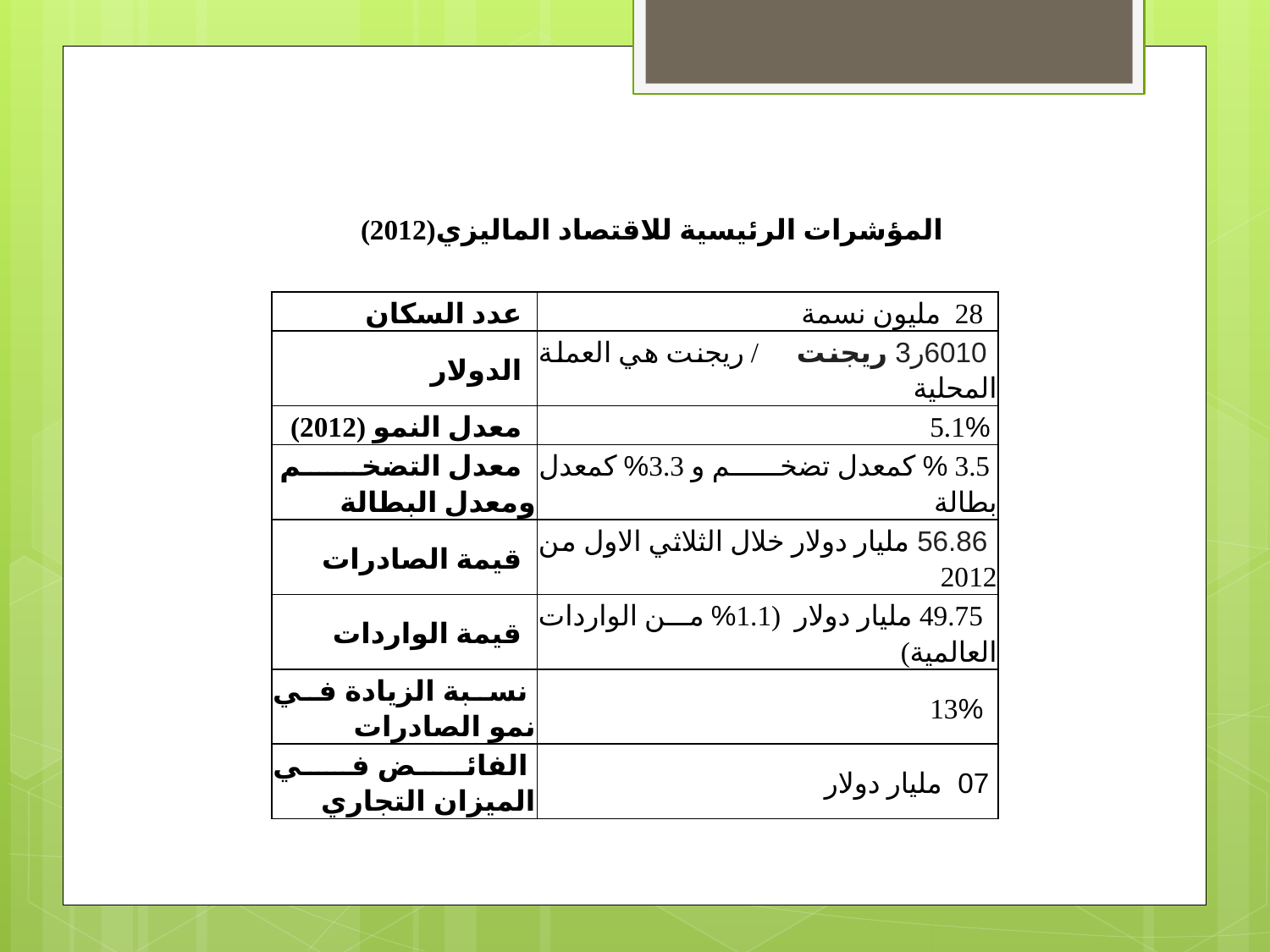

المؤشرات الرئيسية للاقتصاد الماليزي(2012)

| عدد السكان | 28 مليون نسمة |
| --- | --- |
| الدولار | 6010ر3 ريجنت / ريجنت هي العملة المحلية |
| معدل النمو (2012) | 5.1% |
| معدل التضخم ومعدل البطالة | 3.5 % كمعدل تضخم و 3.3% كمعدل بطالة |
| قيمة الصادرات | 56.86 مليار دولار خلال الثلاثي الاول من 2012 |
| قيمة الواردات | 49.75 مليار دولار (1.1% من الواردات العالمية) |
| نسبة الزيادة في نمو الصادرات | 13% |
| الفائض في الميزان التجاري | 07 مليار دولار |